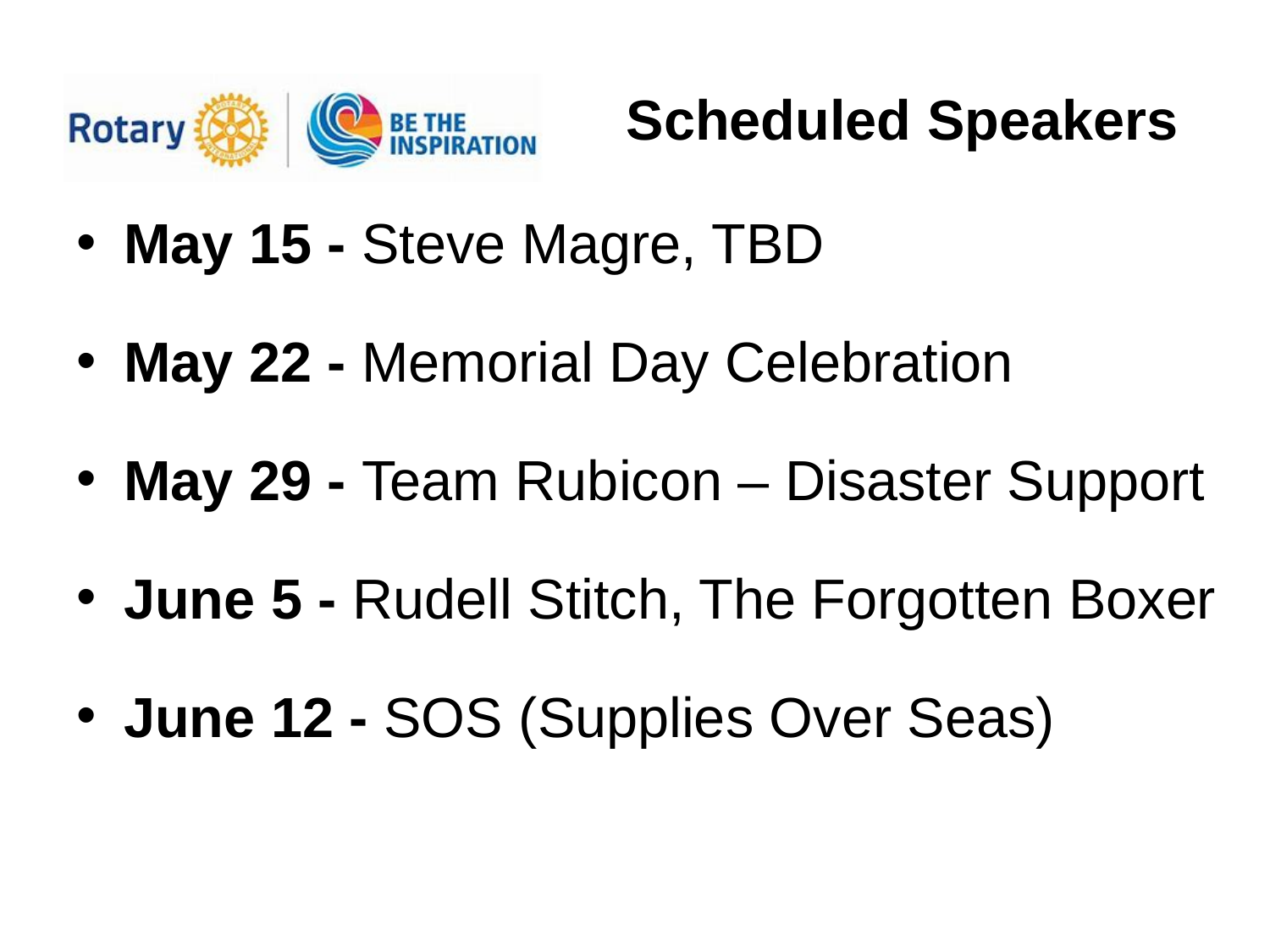

# Scheduled Speakers
May 15 - Steve Magre, TBD

May 22 - Memorial Day Celebration

May 29 - Team Rubicon – Disaster Support

June 5 - Rudell Stitch, The Forgotten Boxer

June 12 - SOS (Supplies Over Seas)